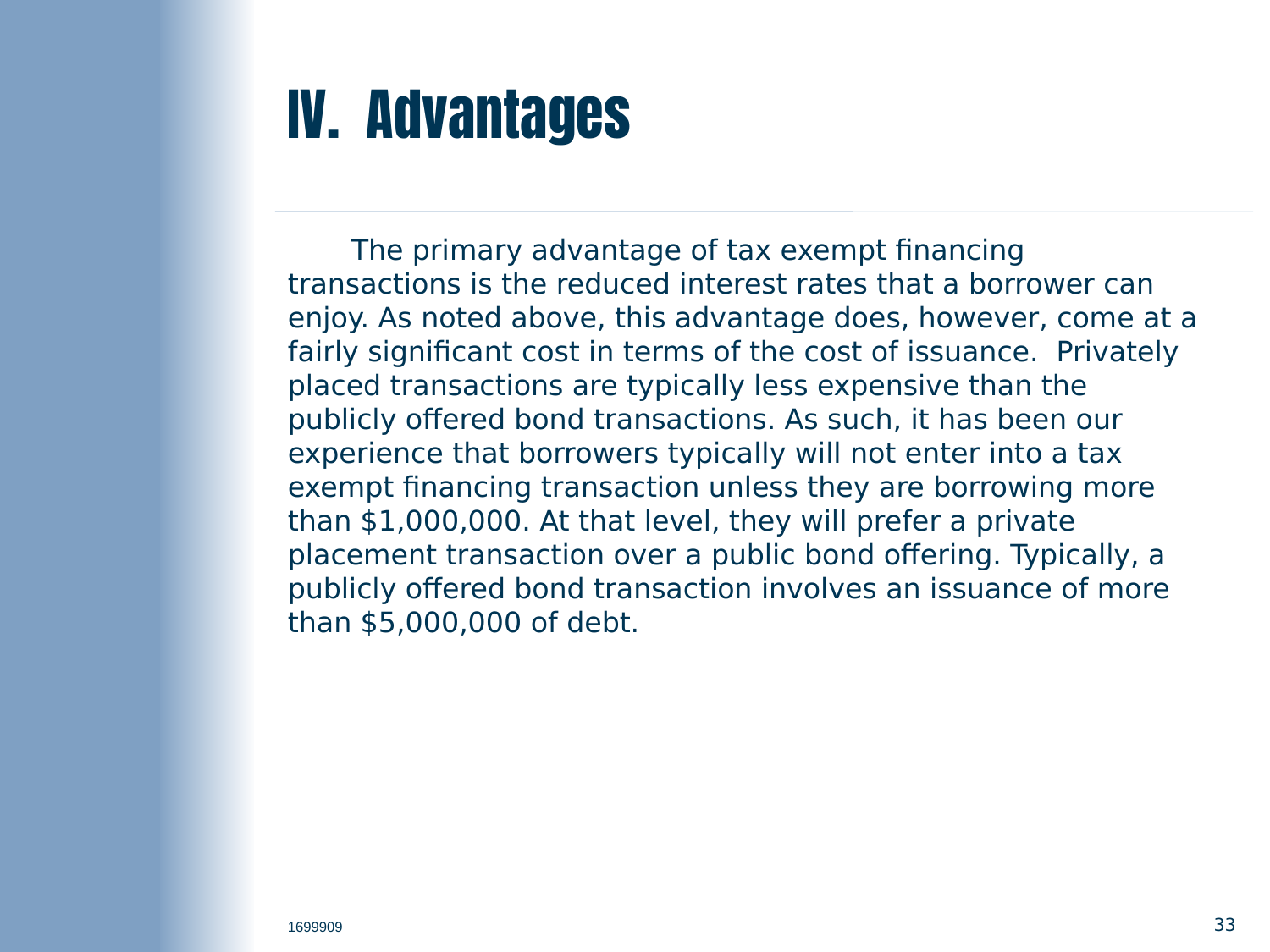

# IV.  Advantages
The primary advantage of tax exempt financing transactions is the reduced interest rates that a borrower can enjoy. As noted above, this advantage does, however, come at a fairly significant cost in terms of the cost of issuance.  Privately placed transactions are typically less expensive than the publicly offered bond transactions. As such, it has been our experience that borrowers typically will not enter into a tax exempt financing transaction unless they are borrowing more than $1,000,000. At that level, they will prefer a private placement transaction over a public bond offering. Typically, a publicly offered bond transaction involves an issuance of more than $5,000,000 of debt.
1699909
33